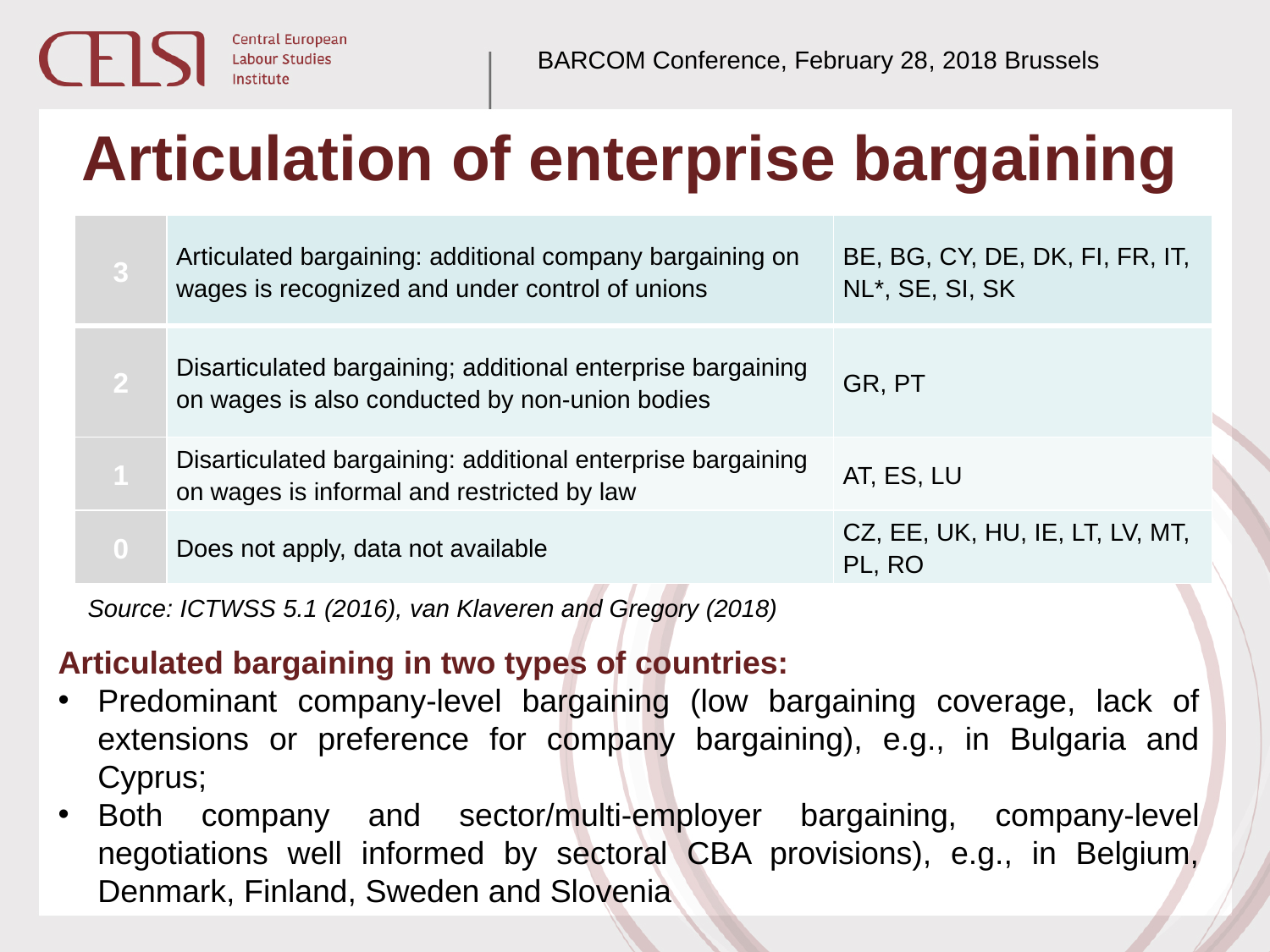

BARCOM Conference, February 28, 2018 Brussels
# Articulation of enterprise bargaining
| 3 | Articulated bargaining: additional company bargaining on wages is recognized and under control of unions | BE, BG, CY, DE, DK, FI, FR, IT, NL\*, SE, SI, SK |
| --- | --- | --- |
| 2 | Disarticulated bargaining; additional enterprise bargaining on wages is also conducted by non-union bodies | GR, PT |
| 1 | Disarticulated bargaining: additional enterprise bargaining on wages is informal and restricted by law | AT, ES, LU |
| 0 | Does not apply, data not available | CZ, EE, UK, HU, IE, LT, LV, MT, PL, RO |
Source: ICTWSS 5.1 (2016), van Klaveren and Gregory (2018)
Articulated bargaining in two types of countries:
Predominant company-level bargaining (low bargaining coverage, lack of extensions or preference for company bargaining), e.g., in Bulgaria and Cyprus;
Both company and sector/multi-employer bargaining, company-level negotiations well informed by sectoral CBA provisions), e.g., in Belgium, Denmark, Finland, Sweden and Slovenia